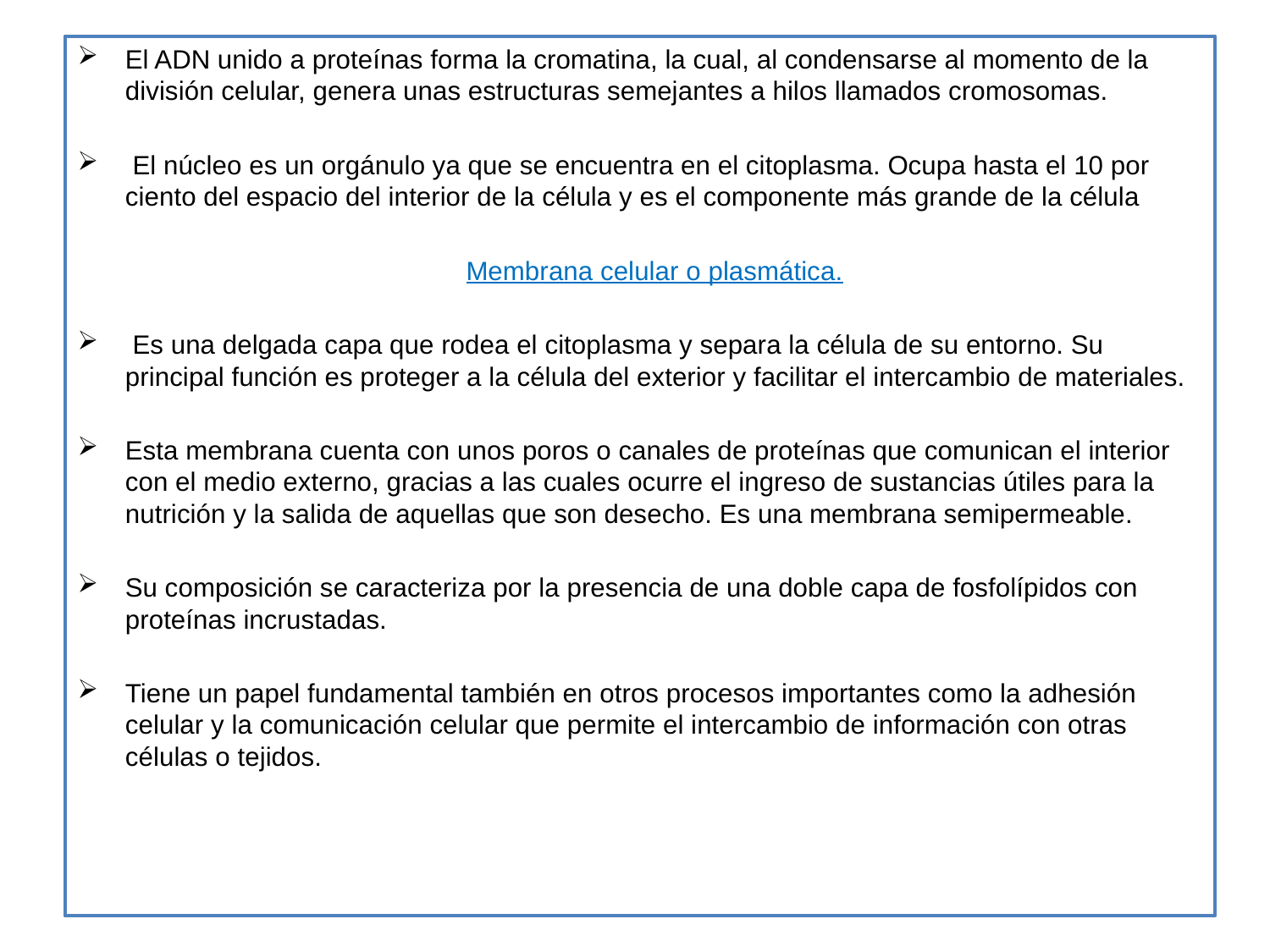

El ADN unido a proteínas forma la cromatina, la cual, al condensarse al momento de la división celular, genera unas estructuras semejantes a hilos llamados cromosomas.

 El núcleo es un orgánulo ya que se encuentra en el citoplasma. Ocupa hasta el 10 por ciento del espacio del interior de la célula y es el componente más grande de la célula

    Membrana celular o plasmática.

 Es una delgada capa que rodea el citoplasma y separa la célula de su entorno. Su principal función es proteger a la célula del exterior y facilitar el intercambio de materiales.

Esta membrana cuenta con unos poros o canales de proteínas que comunican el interior con el medio externo, gracias a las cuales ocurre el ingreso de sustancias útiles para la nutrición y la salida de aquellas que son desecho. Es una membrana semipermeable.

Su composición se caracteriza por la presencia de una doble capa de fosfolípidos con proteínas incrustadas.

Tiene un papel fundamental también en otros procesos importantes como la adhesión celular y la comunicación celular que permite el intercambio de información con otras células o tejidos.